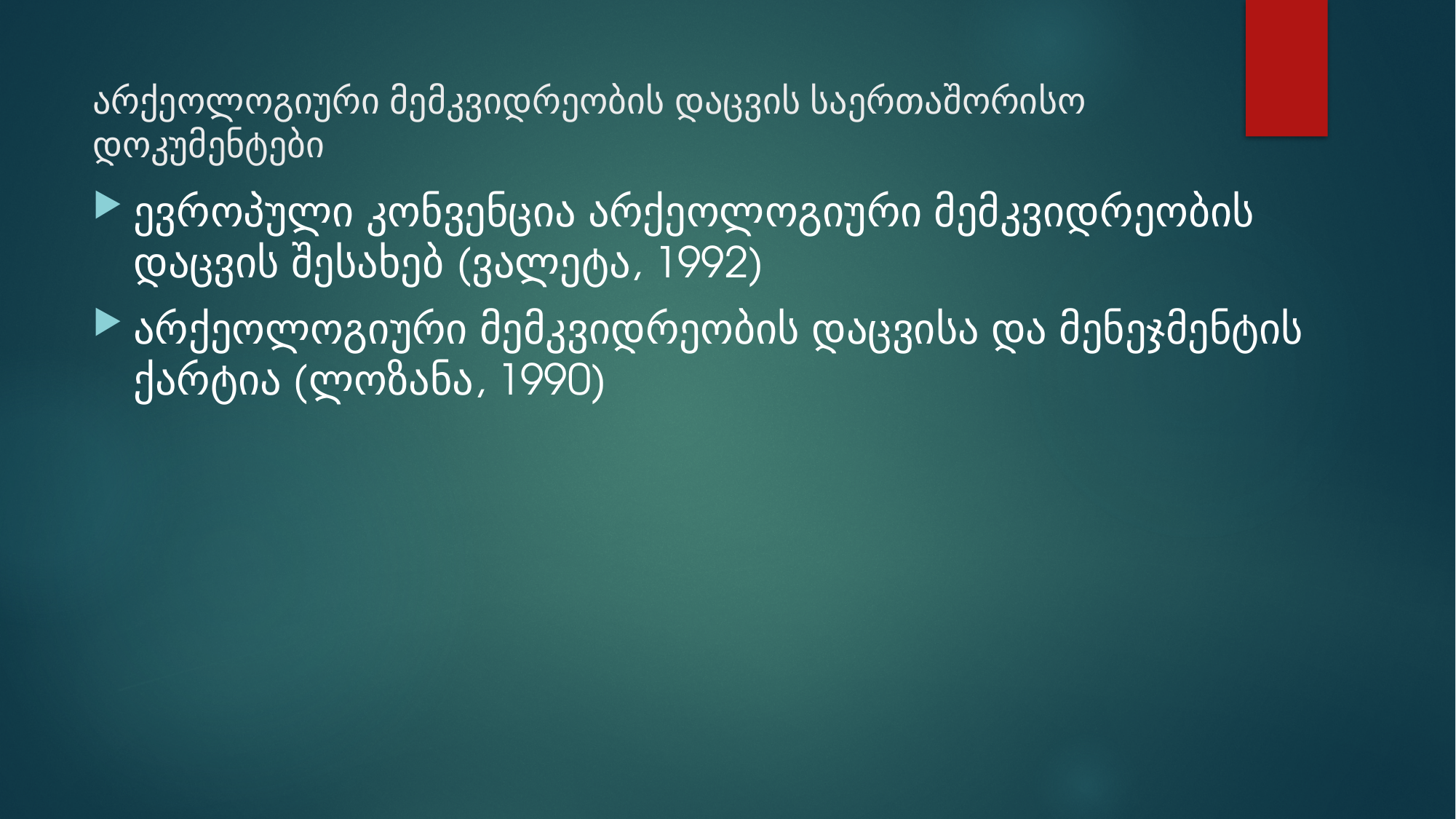

# არქეოლოგიური მემკვიდრეობის დაცვის საერთაშორისო დოკუმენტები
ევროპული კონვენცია არქეოლოგიური მემკვიდრეობის დაცვის შესახებ (ვალეტა, 1992)
არქეოლოგიური მემკვიდრეობის დაცვისა და მენეჯმენტის ქარტია (ლოზანა, 1990)